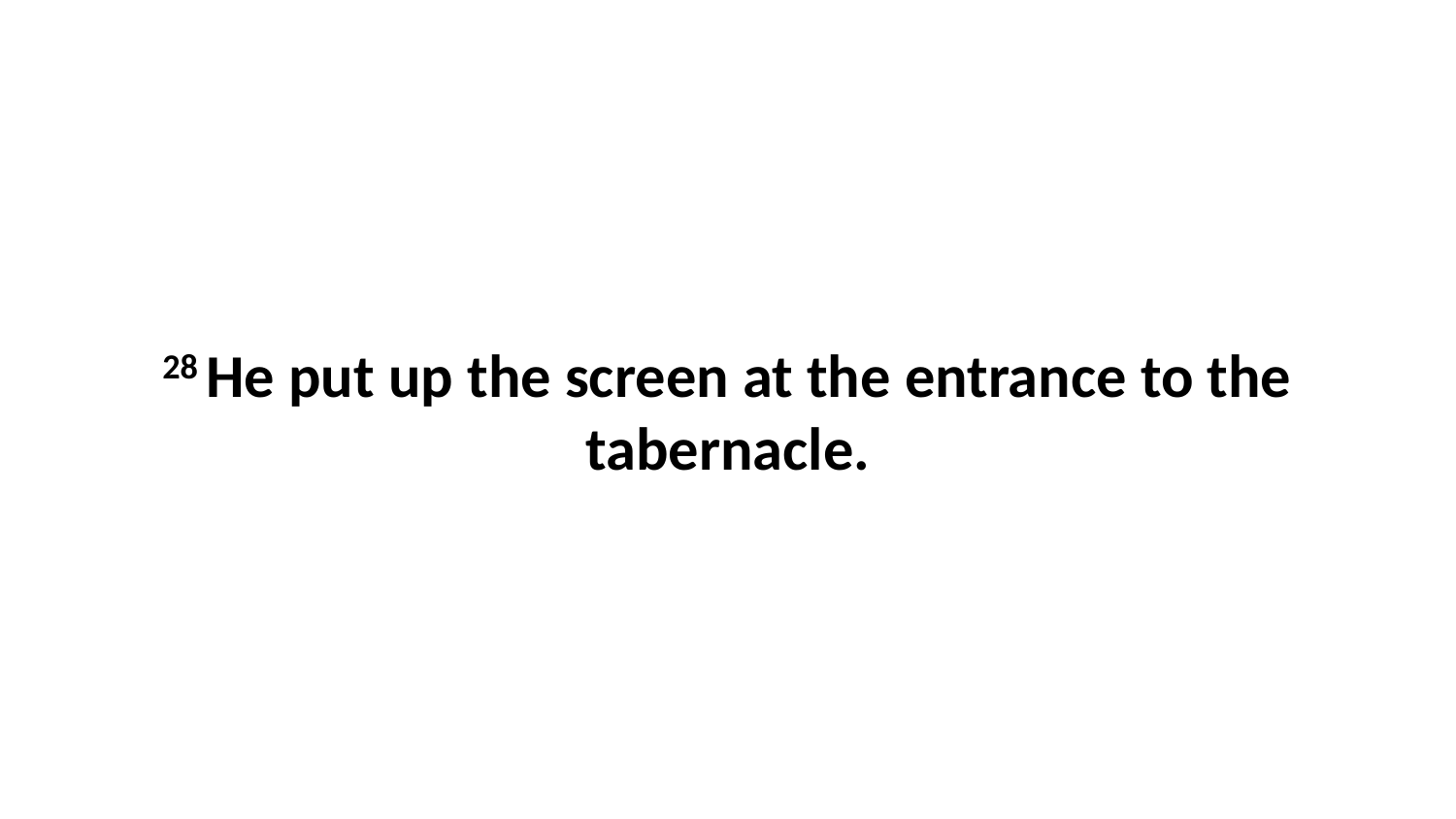

28 He put up the screen at the entrance to the tabernacle.